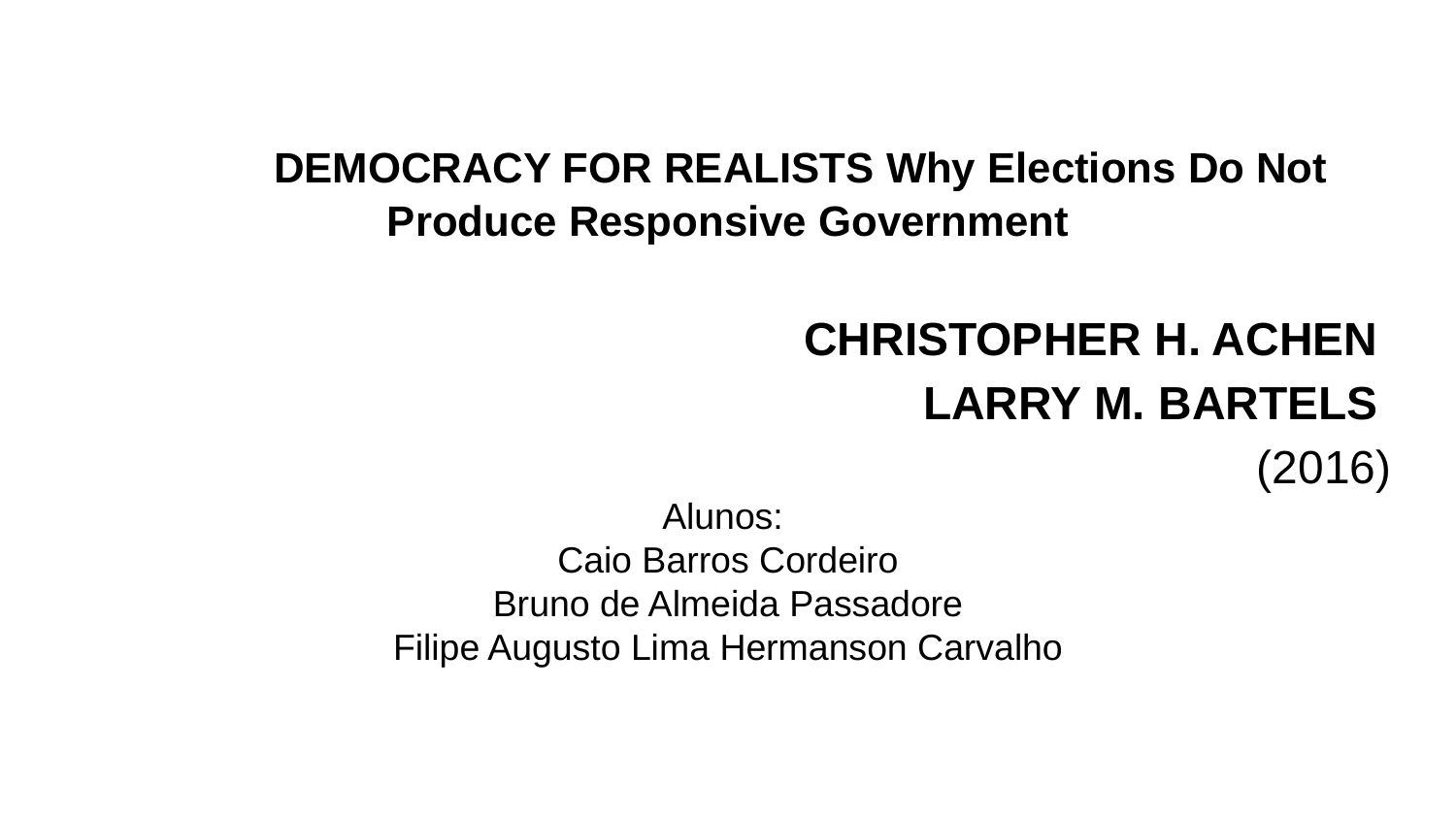

# DEMOCRACY FOR REALISTS Why Elections Do Not Produce Responsive Government
CHRISTOPHER H. ACHEN
LARRY M. BARTELS
(2016)
Alunos:
Caio Barros Cordeiro
Bruno de Almeida Passadore
Filipe Augusto Lima Hermanson Carvalho